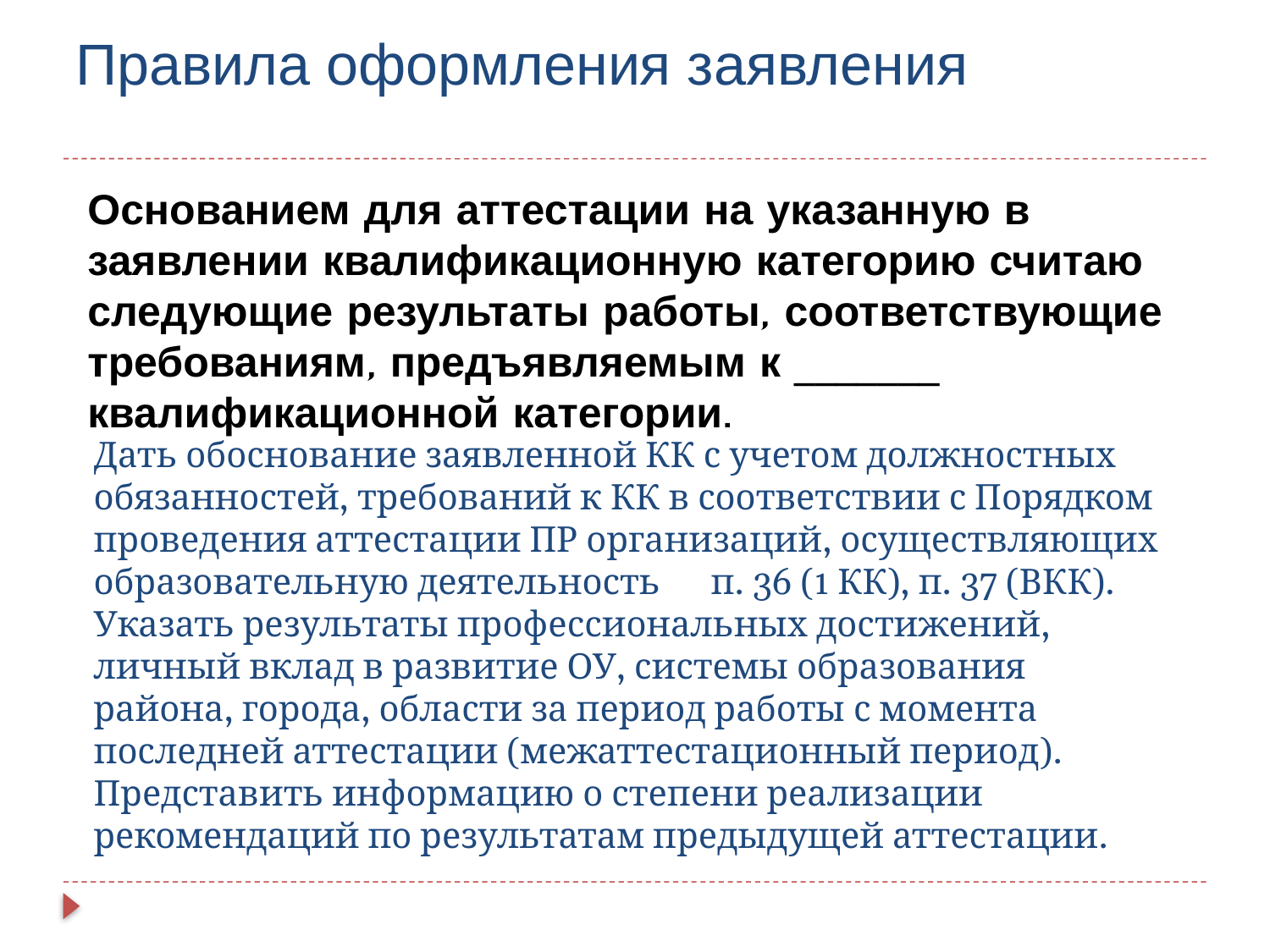

# Правила оформления заявления

Основанием для аттестации на указанную в заявлении квалификационную категорию считаю следующие результаты работы, соответствующие требованиям, предъявляемым к _______ квалификационной категории.

Дать обоснование заявленной КК с учетом должностных обязанностей, требований к КК в соответствии с Порядком проведения аттестации ПР организаций, осуществляющих образовательную деятельность      п. 36 (1 КК), п. 37 (ВКК).
Указать результаты профессиональных достижений, личный вклад в развитие ОУ, системы образования района, города, области за период работы с момента последней аттестации (межаттестационный период).
Представить информацию о степени реализации рекомендаций по результатам предыдущей аттестации.